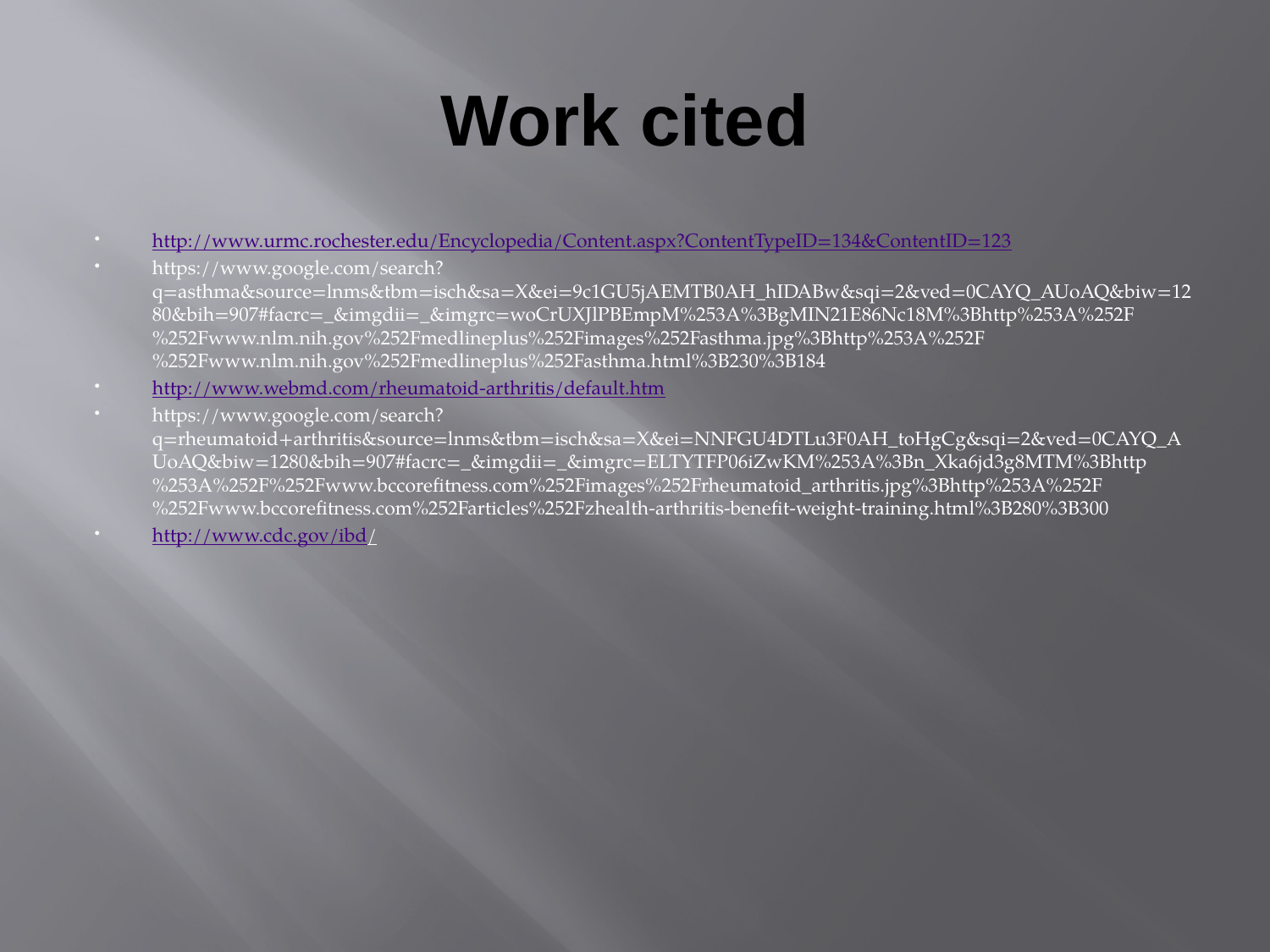

# Work cited
http://www.urmc.rochester.edu/Encyclopedia/Content.aspx?ContentTypeID=134&ContentID=123
https://www.google.com/search?q=asthma&source=lnms&tbm=isch&sa=X&ei=9c1GU5jAEMTB0AH_hIDABw&sqi=2&ved=0CAYQ_AUoAQ&biw=1280&bih=907#facrc=_&imgdii=_&imgrc=woCrUXJlPBEmpM%253A%3BgMIN21E86Nc18M%3Bhttp%253A%252F%252Fwww.nlm.nih.gov%252Fmedlineplus%252Fimages%252Fasthma.jpg%3Bhttp%253A%252F%252Fwww.nlm.nih.gov%252Fmedlineplus%252Fasthma.html%3B230%3B184
http://www.webmd.com/rheumatoid-arthritis/default.htm
https://www.google.com/search?q=rheumatoid+arthritis&source=lnms&tbm=isch&sa=X&ei=NNFGU4DTLu3F0AH_toHgCg&sqi=2&ved=0CAYQ_AUoAQ&biw=1280&bih=907#facrc=_&imgdii=_&imgrc=ELTYTFP06iZwKM%253A%3Bn_Xka6jd3g8MTM%3Bhttp%253A%252F%252Fwww.bccorefitness.com%252Fimages%252Frheumatoid_arthritis.jpg%3Bhttp%253A%252F%252Fwww.bccorefitness.com%252Farticles%252Fzhealth-arthritis-benefit-weight-training.html%3B280%3B300
http://www.cdc.gov/ibd/